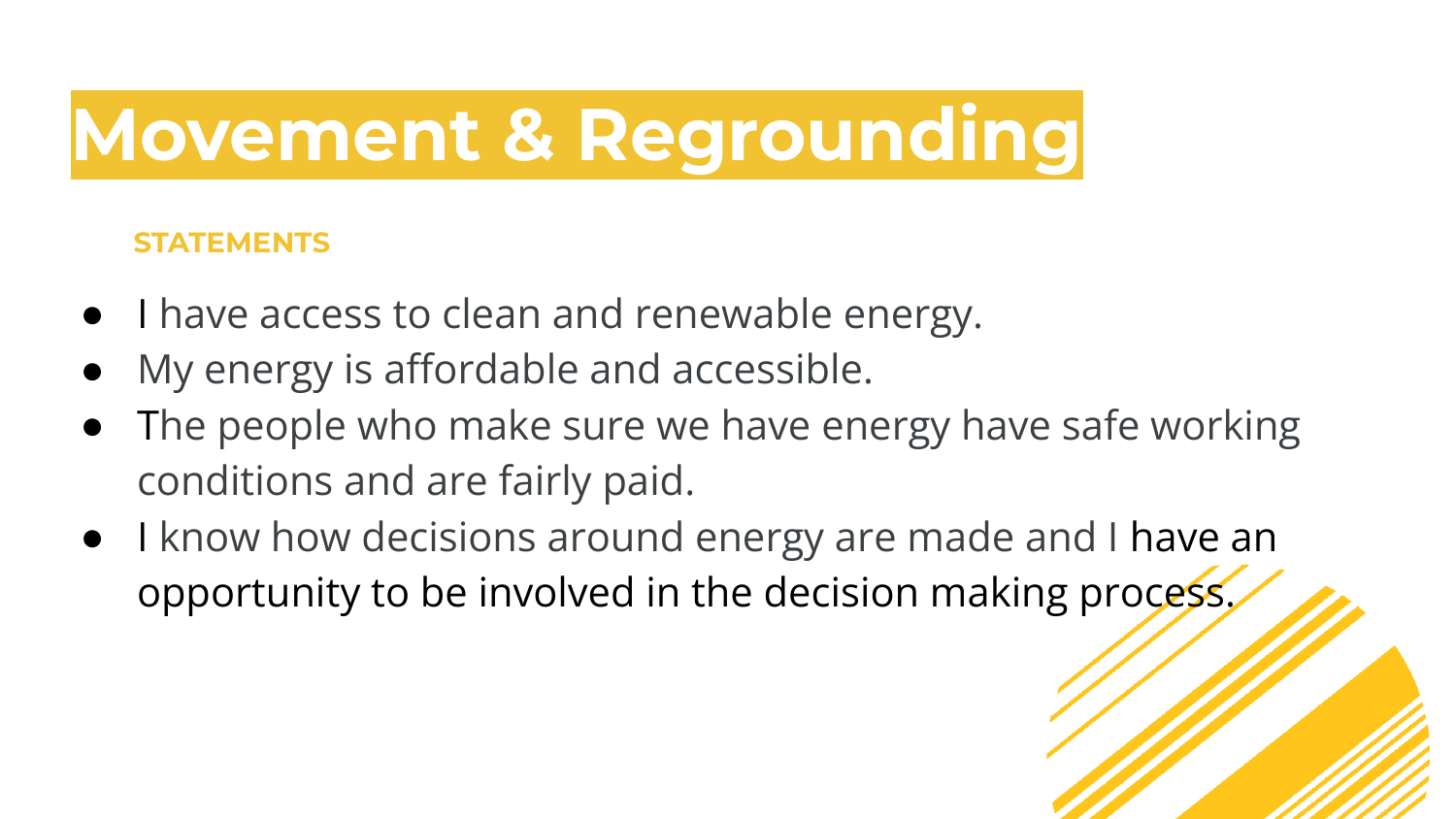

Movement & Regrounding
STATEMENTS
I have access to clean and renewable energy.
My energy is affordable and accessible.
The people who make sure we have energy have safe working conditions and are fairly paid.
I know how decisions around energy are made and I have an opportunity to be involved in the decision making process.